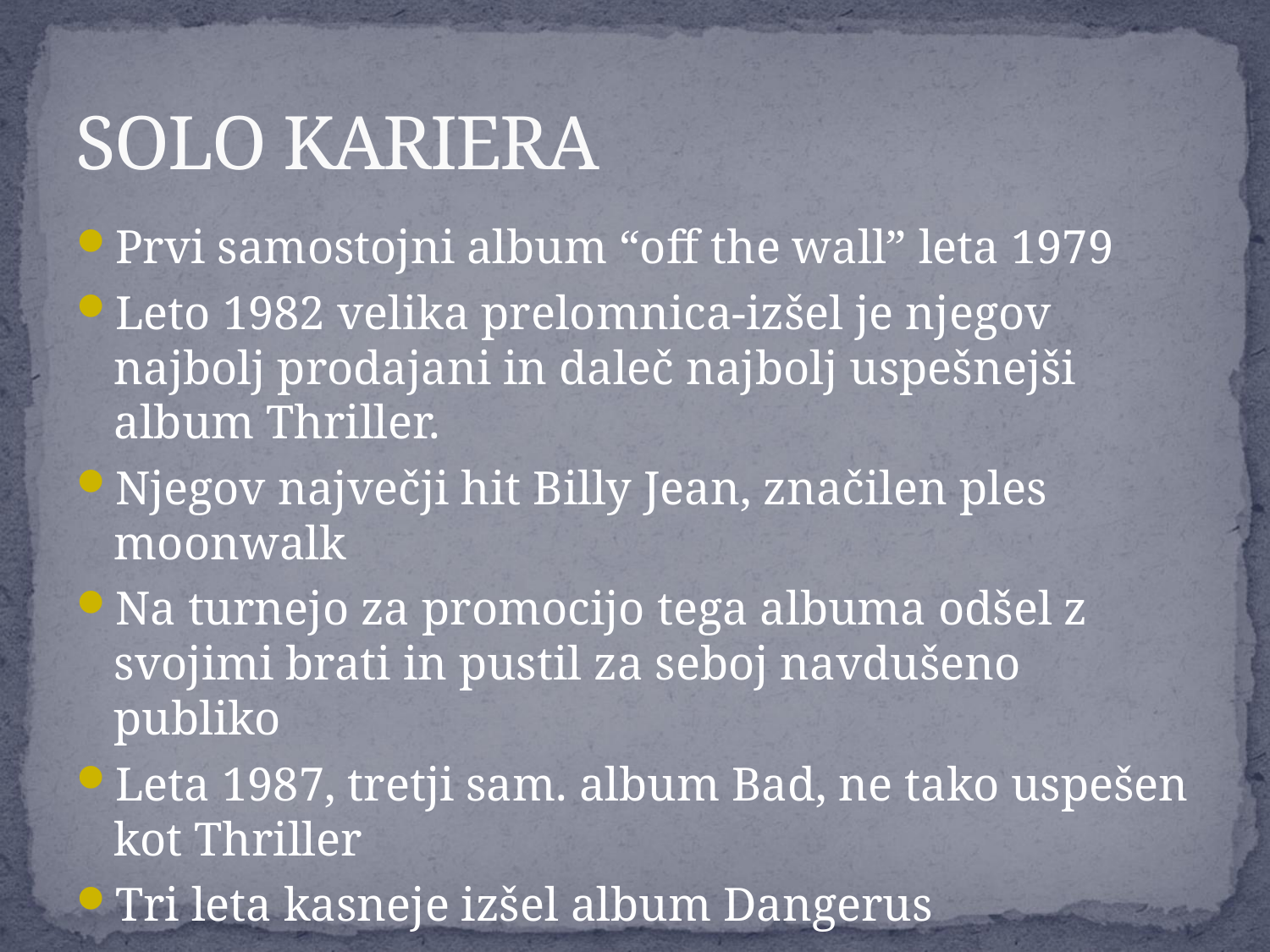

# SOLO KARIERA
Prvi samostojni album “off the wall” leta 1979
Leto 1982 velika prelomnica-izšel je njegov najbolj prodajani in daleč najbolj uspešnejši album Thriller.
Njegov največji hit Billy Jean, značilen ples moonwalk
Na turnejo za promocijo tega albuma odšel z svojimi brati in pustil za seboj navdušeno publiko
Leta 1987, tretji sam. album Bad, ne tako uspešen kot Thriller
Tri leta kasneje izšel album Dangerus